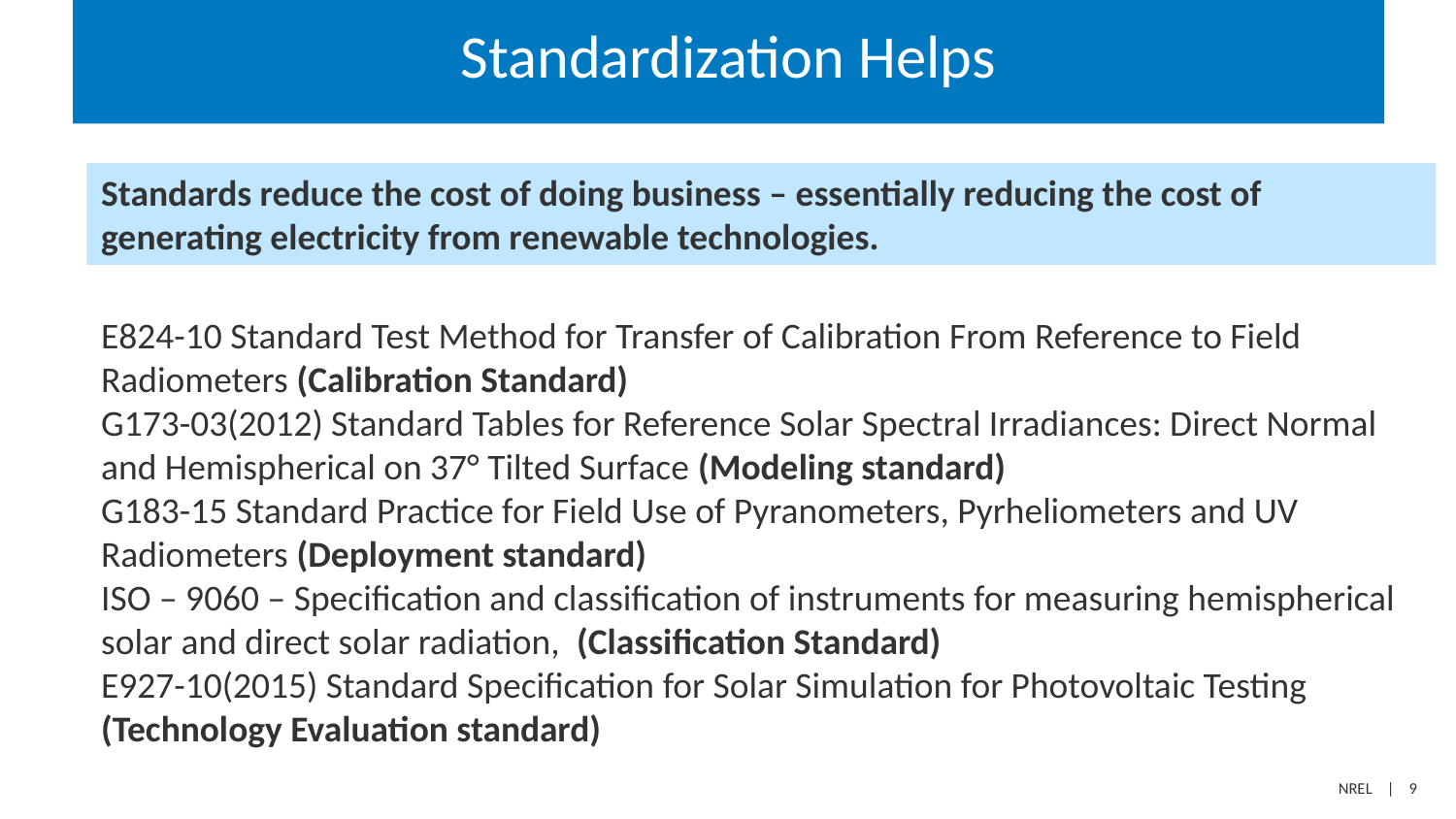

# Standardization Helps
Standards reduce the cost of doing business – essentially reducing the cost of generating electricity from renewable technologies.
E824-10 Standard Test Method for Transfer of Calibration From Reference to Field Radiometers (Calibration Standard)
G173-03(2012) Standard Tables for Reference Solar Spectral Irradiances: Direct Normal and Hemispherical on 37° Tilted Surface (Modeling standard)
G183-15 Standard Practice for Field Use of Pyranometers, Pyrheliometers and UV Radiometers (Deployment standard)
ISO – 9060 – Specification and classification of instruments for measuring hemispherical solar and direct solar radiation,  (Classification Standard)
E927-10(2015) Standard Specification for Solar Simulation for Photovoltaic Testing (Technology Evaluation standard)